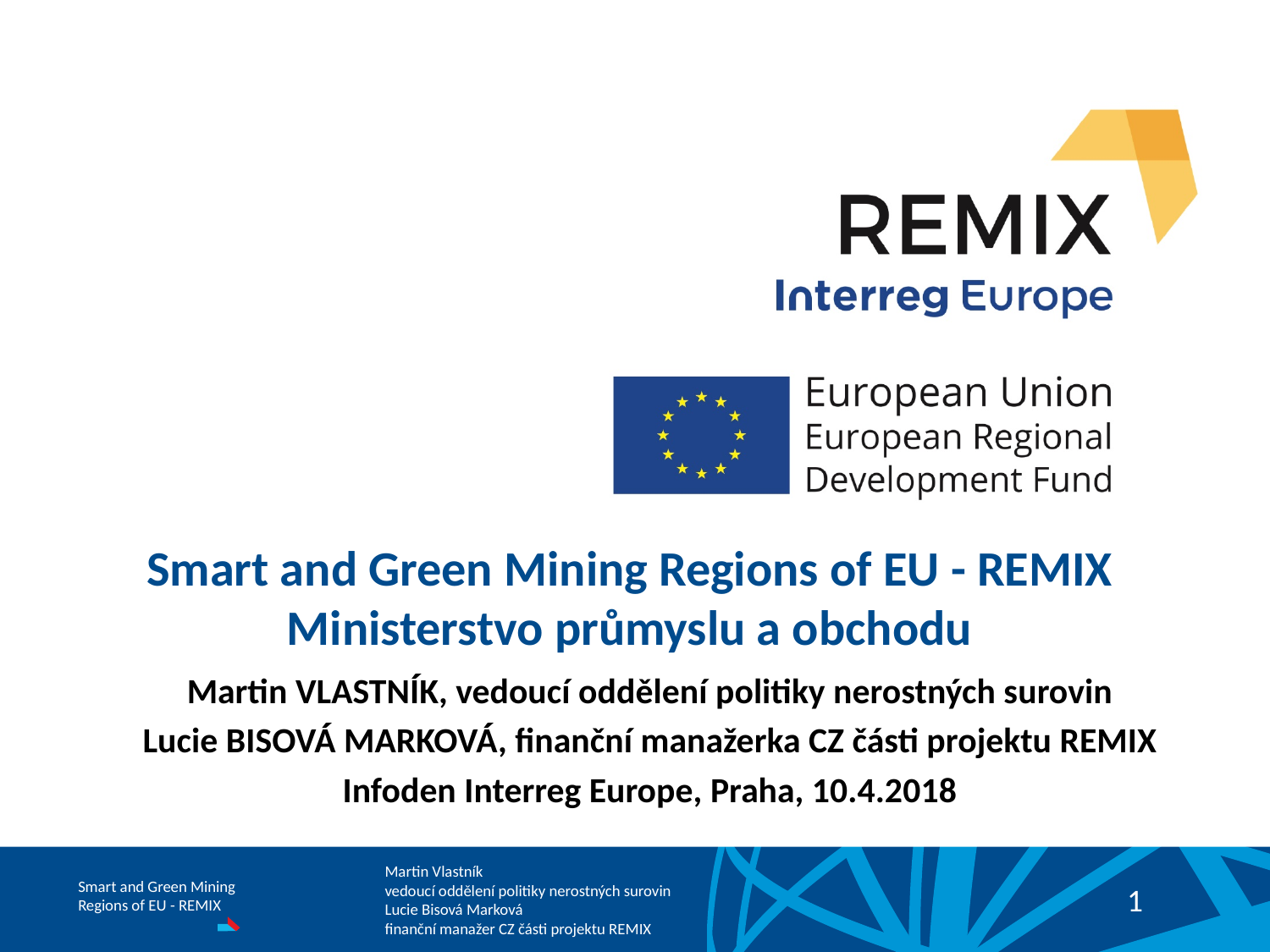

# Smart and Green Mining Regions of EU - REMIX Ministerstvo průmyslu a obchodu
Martin VLASTNÍK, vedoucí oddělení politiky nerostných surovin
Lucie BISOVÁ MARKOVÁ, finanční manažerka CZ části projektu REMIX
Infoden Interreg Europe, Praha, 10.4.2018